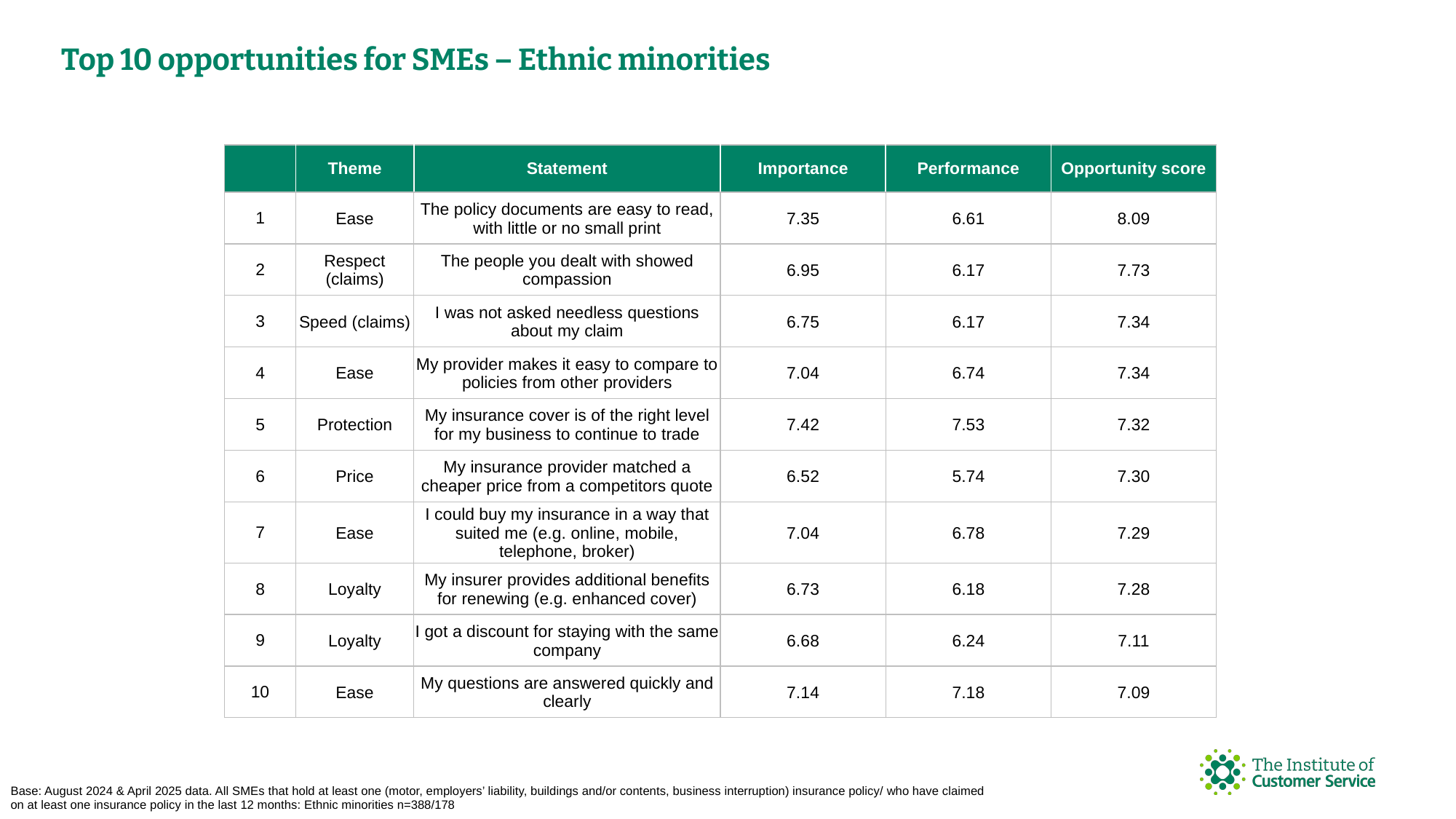

Top 10 opportunities for SMEs – Ethnic minorities
|  | Theme | Statement | Importance | Performance | Opportunity score |
| --- | --- | --- | --- | --- | --- |
| 1 | Ease | The policy documents are easy to read, with little or no small print | 7.35 | 6.61 | 8.09 |
| 2 | Respect (claims) | The people you dealt with showed compassion | 6.95 | 6.17 | 7.73 |
| 3 | Speed (claims) | I was not asked needless questions about my claim | 6.75 | 6.17 | 7.34 |
| 4 | Ease | My provider makes it easy to compare to policies from other providers | 7.04 | 6.74 | 7.34 |
| 5 | Protection | My insurance cover is of the right level for my business to continue to trade | 7.42 | 7.53 | 7.32 |
| 6 | Price | My insurance provider matched a cheaper price from a competitors quote | 6.52 | 5.74 | 7.30 |
| 7 | Ease | I could buy my insurance in a way that suited me (e.g. online, mobile, telephone, broker) | 7.04 | 6.78 | 7.29 |
| 8 | Loyalty | My insurer provides additional benefits for renewing (e.g. enhanced cover) | 6.73 | 6.18 | 7.28 |
| 9 | Loyalty | I got a discount for staying with the same company | 6.68 | 6.24 | 7.11 |
| 10 | Ease | My questions are answered quickly and clearly | 7.14 | 7.18 | 7.09 |
Base: August 2024 & April 2025 data. All SMEs that hold at least one (motor, employers’ liability, buildings and/or contents, business interruption) insurance policy/ who have claimed on at least one insurance policy in the last 12 months: Ethnic minorities n=388/178